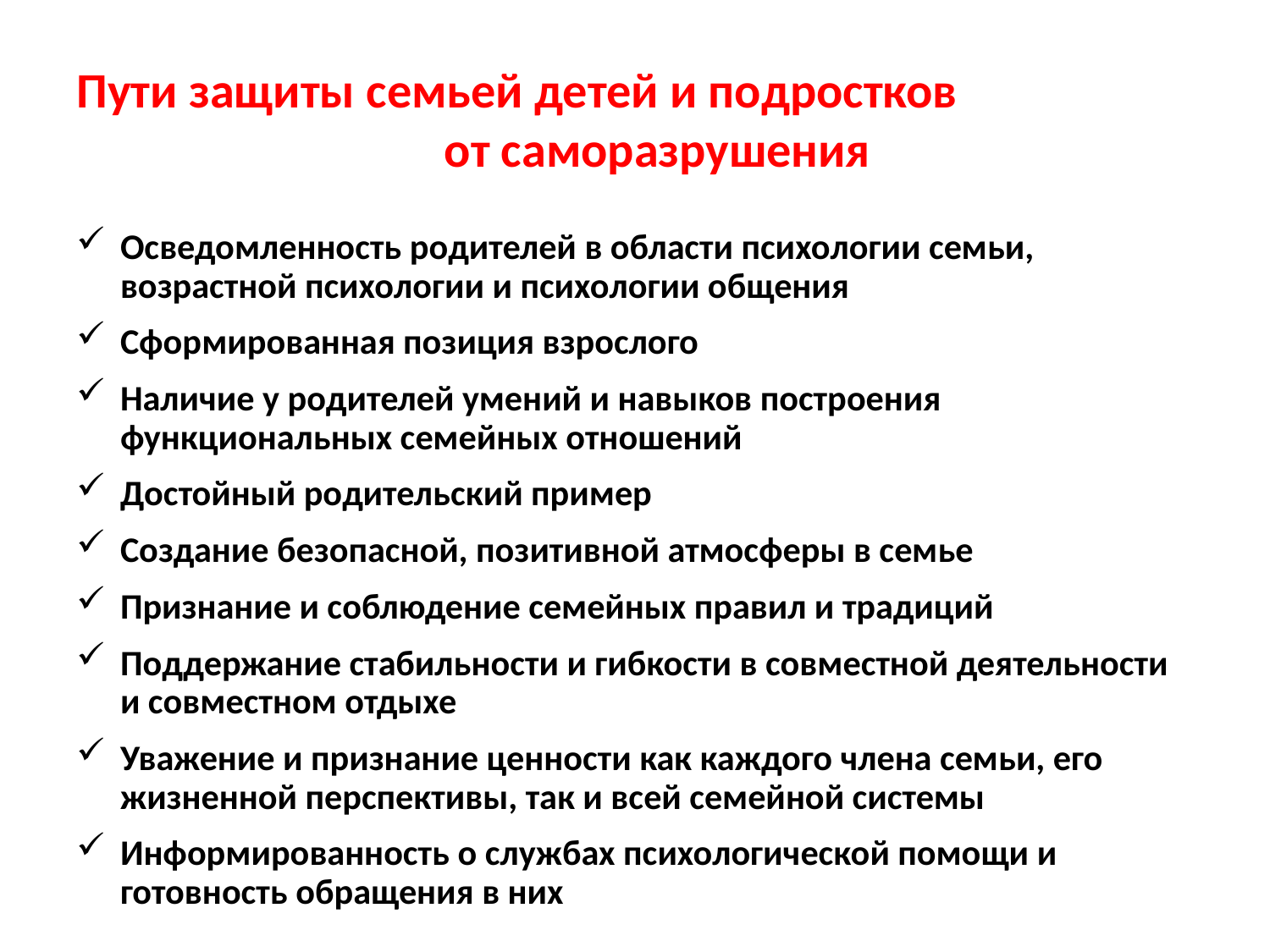

# Пути защиты семьей детей и подростков                           от саморазрушения
Осведомленность родителей в области психологии семьи, возрастной психологии и психологии общения
Сформированная позиция взрослого
Наличие у родителей умений и навыков построения функциональных семейных отношений
Достойный родительский пример
Создание безопасной, позитивной атмосферы в семье
Признание и соблюдение семейных правил и традиций
Поддержание стабильности и гибкости в совместной деятельности и совместном отдыхе
Уважение и признание ценности как каждого члена семьи, его жизненной перспективы, так и всей семейной системы
Информированность о службах психологической помощи и готовность обращения в них